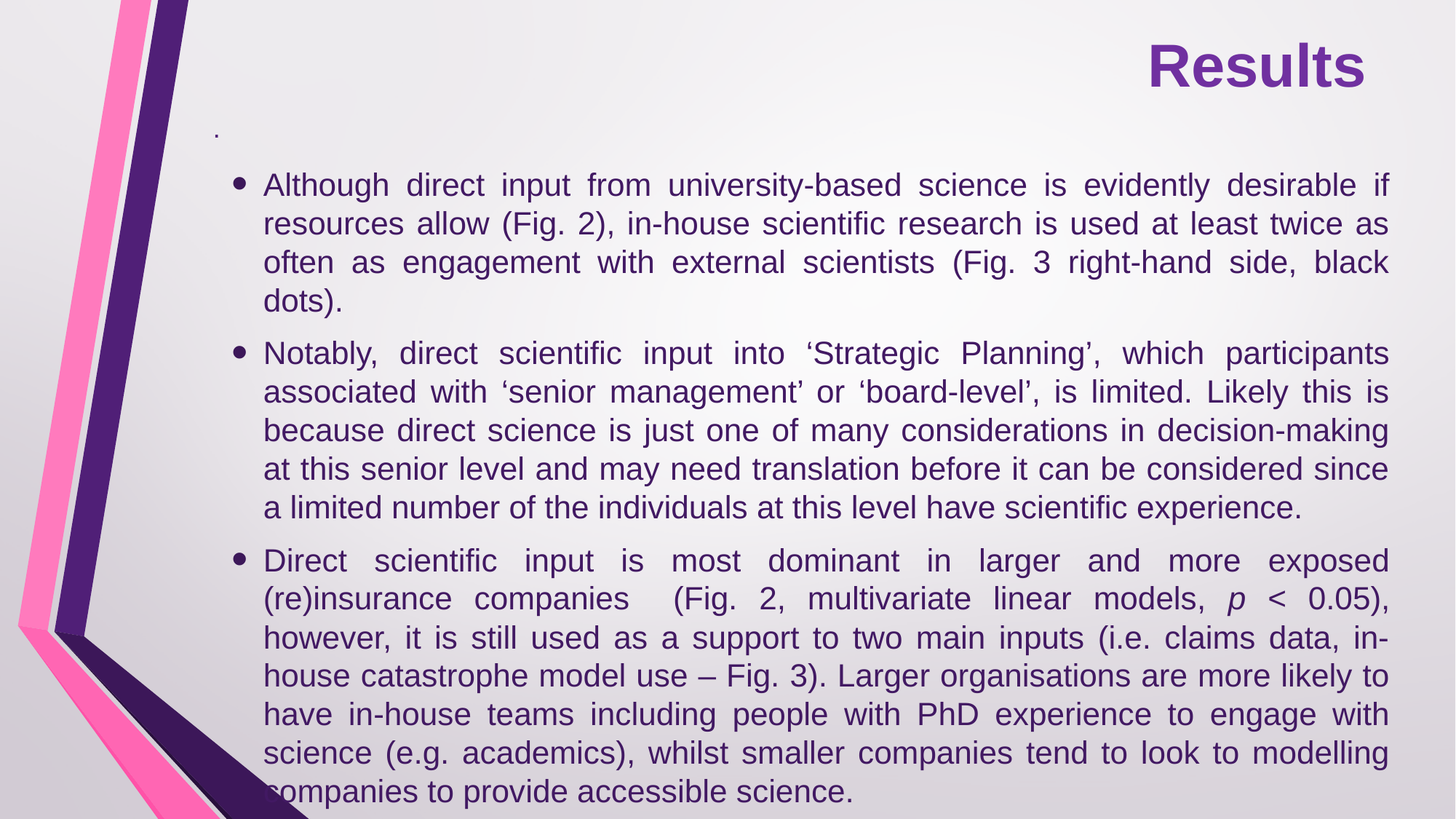

# Results
.

Although direct input from university-based science is evidently desirable if resources allow (Fig. 2), in-house scientific research is used at least twice as often as engagement with external scientists (Fig. 3 right-hand side, black dots).
Notably, direct scientific input into ‘Strategic Planning’, which participants associated with ‘senior management’ or ‘board-level’, is limited. Likely this is because direct science is just one of many considerations in decision-making at this senior level and may need translation before it can be considered since a limited number of the individuals at this level have scientific experience.
Direct scientific input is most dominant in larger and more exposed (re)insurance companies  (Fig. 2, multivariate linear models, p < 0.05), however, it is still used as a support to two main inputs (i.e. claims data, in-house catastrophe model use – Fig. 3). Larger organisations are more likely to have in-house teams including people with PhD experience to engage with science (e.g. academics), whilst smaller companies tend to look to modelling companies to provide accessible science.